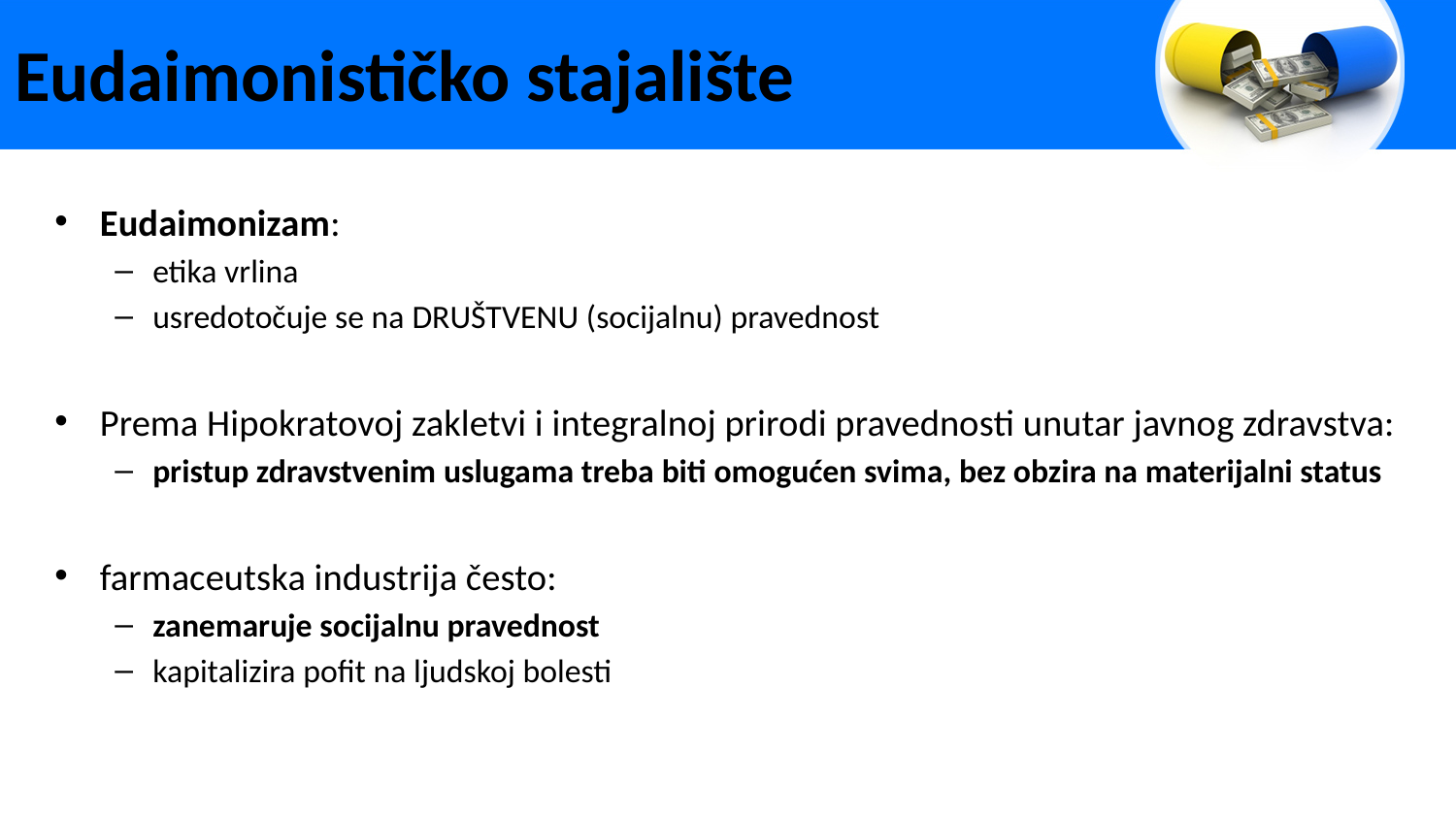

# Eudaimonističko stajalište
Eudaimonizam:
etika vrlina
usredotočuje se na DRUŠTVENU (socijalnu) pravednost

Prema Hipokratovoj zakletvi i integralnoj prirodi pravednosti unutar javnog zdravstva:
pristup zdravstvenim uslugama treba biti omogućen svima, bez obzira na materijalni status

farmaceutska industrija često:
zanemaruje socijalnu pravednost
kapitalizira pofit na ljudskoj bolesti